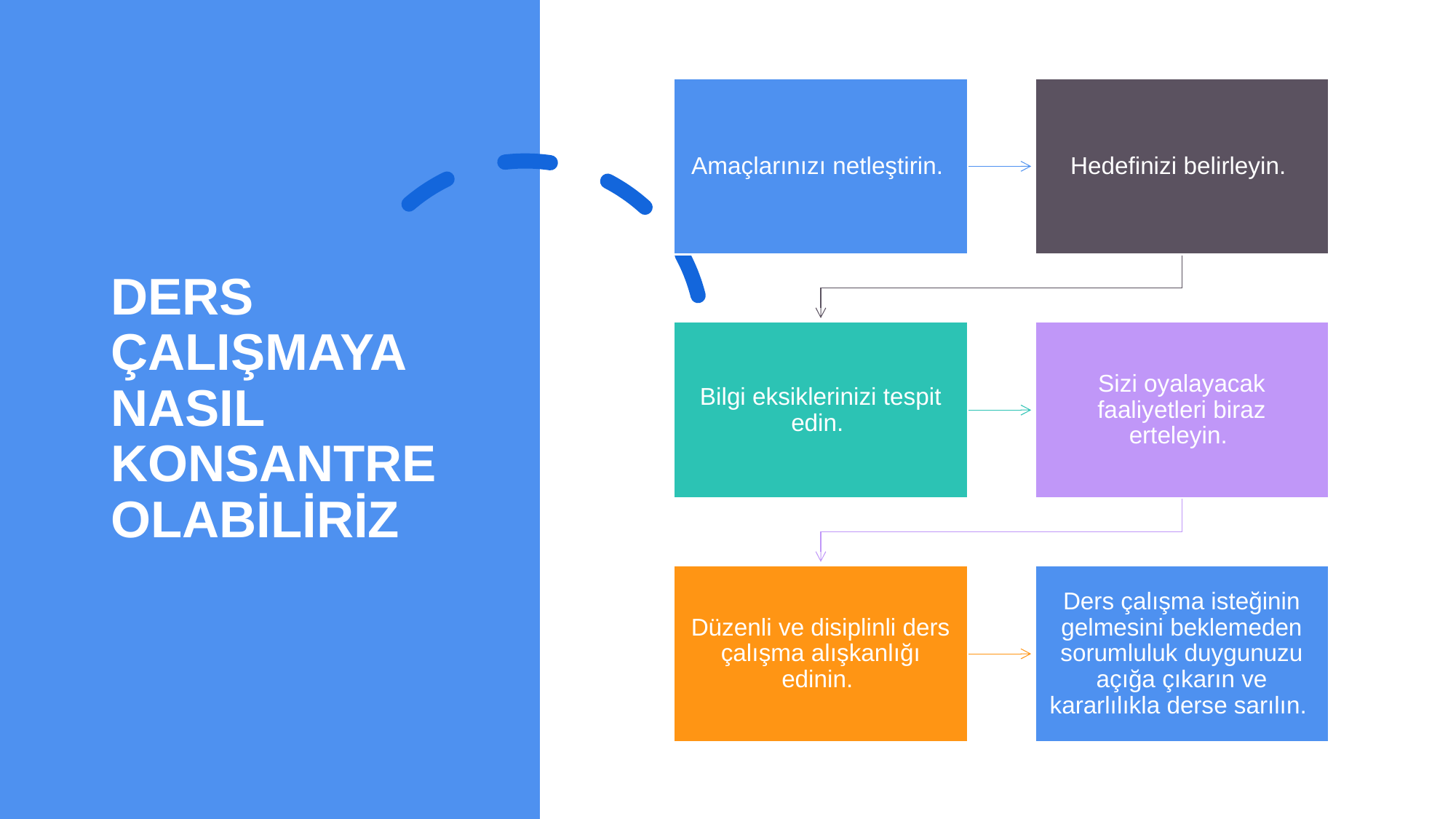

# DERS ÇALIŞMAYA NASIL KONSANTRE OLABİLİRİZ

Amaçlarınızı netleştirin.

Hedefinizi belirleyin.

Bilgi eksiklerinizi tespit edin.

Sizi oyalayacak faaliyetleri biraz erteleyin.

Düzenli ve disiplinli ders çalışma alışkanlığı edinin.
Ders çalışma isteğinin gelmesini beklemeden sorumluluk duygunuzu açığa çıkarın ve kararlılıkla derse sarılın.